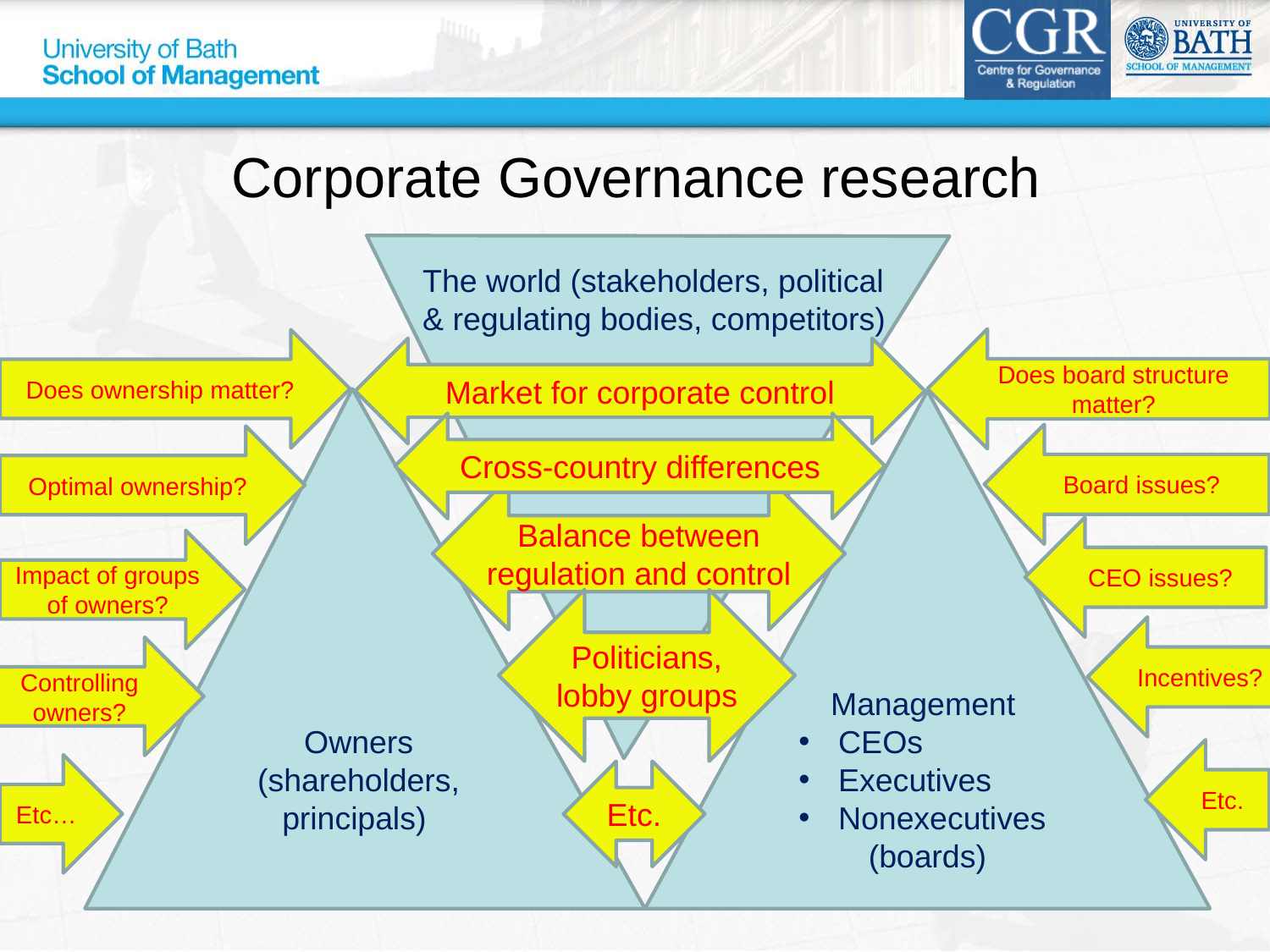

# Corporate Governance research

The world (stakeholders, political & regulating bodies, competitors)

Does board structure matter?
Does ownership matter?
Market for corporate control
Owners
(shareholders, principals)
Management
CEOs
Executives
Nonexecutives
(boards)
Cross-country differences
Board issues?
Optimal ownership?
Balance between regulation and control
CEO issues?
Impact of groups of owners?
Politicians, lobby groups
Incentives?
Controlling owners?
Etc.
Etc…
Etc.